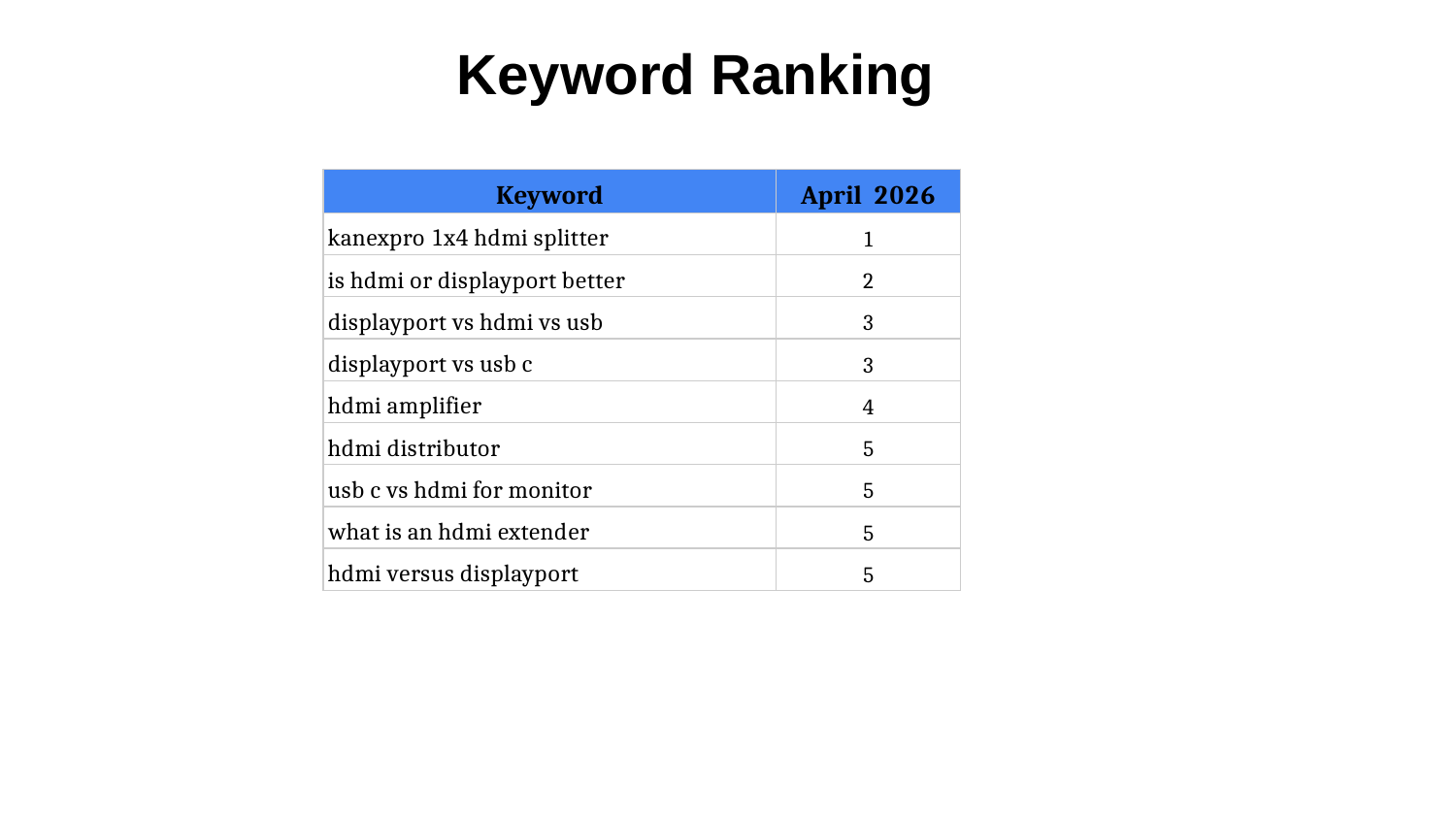

Keyword Ranking
| Keyword | April 2026 |
| --- | --- |
| kanexpro 1x4 hdmi splitter | 1 |
| is hdmi or displayport better | 2 |
| displayport vs hdmi vs usb | 3 |
| displayport vs usb c | 3 |
| hdmi amplifier | 4 |
| hdmi distributor | 5 |
| usb c vs hdmi for monitor | 5 |
| what is an hdmi extender | 5 |
| hdmi versus displayport | 5 |